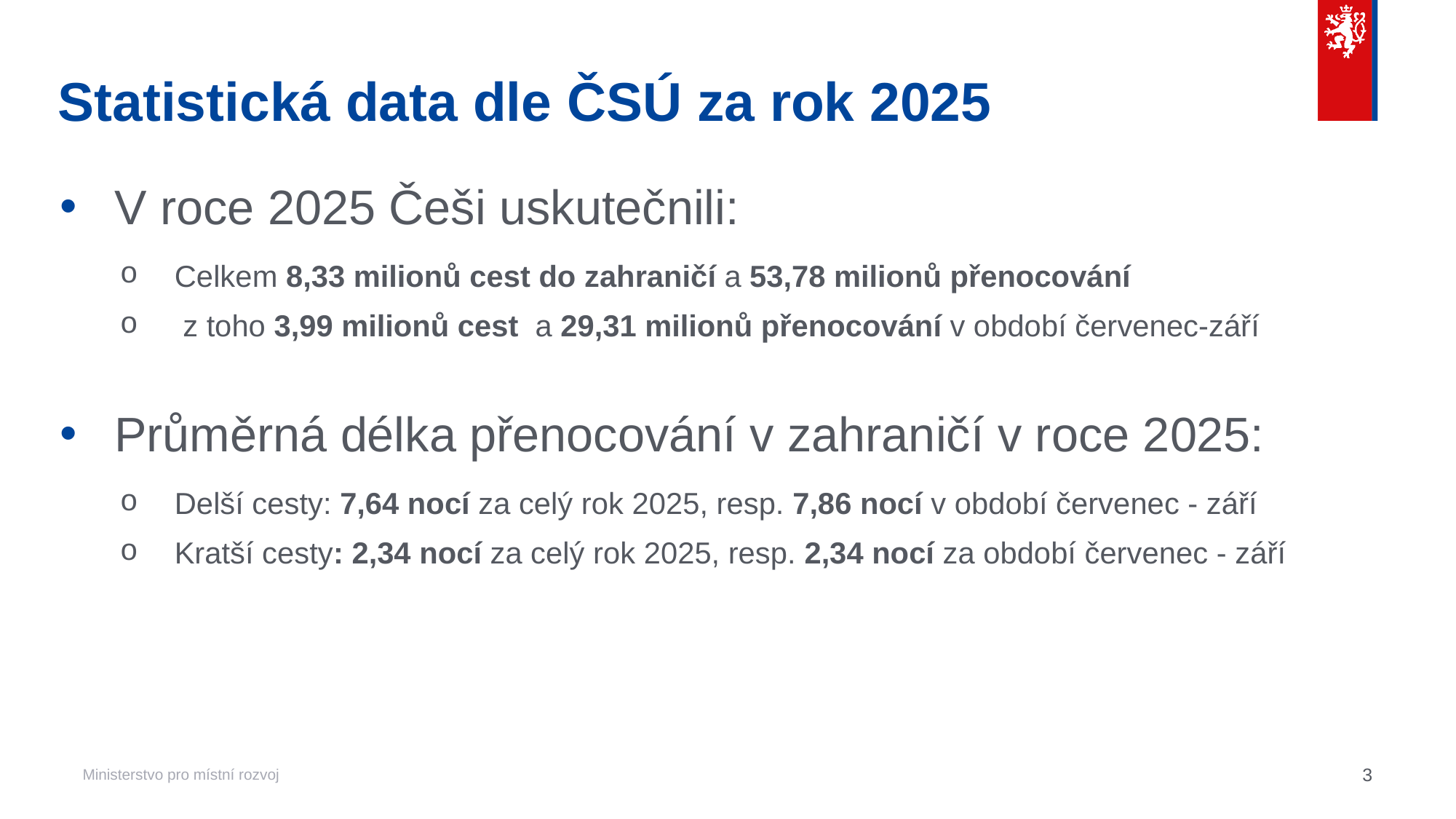

# Statistická data dle ČSÚ za rok 2025
V roce 2025 Češi uskutečnili:
Celkem 8,33 milionů cest do zahraničí a 53,78 milionů přenocování
 z toho 3,99 milionů cest  a 29,31 milionů přenocování v období červenec-září

Průměrná délka přenocování v zahraničí v roce 2025:
Delší cesty: 7,64 nocí za celý rok 2025, resp. 7,86 nocí v období červenec - září
Kratší cesty: 2,34 nocí za celý rok 2025, resp. 2,34 nocí za období červenec - září
3